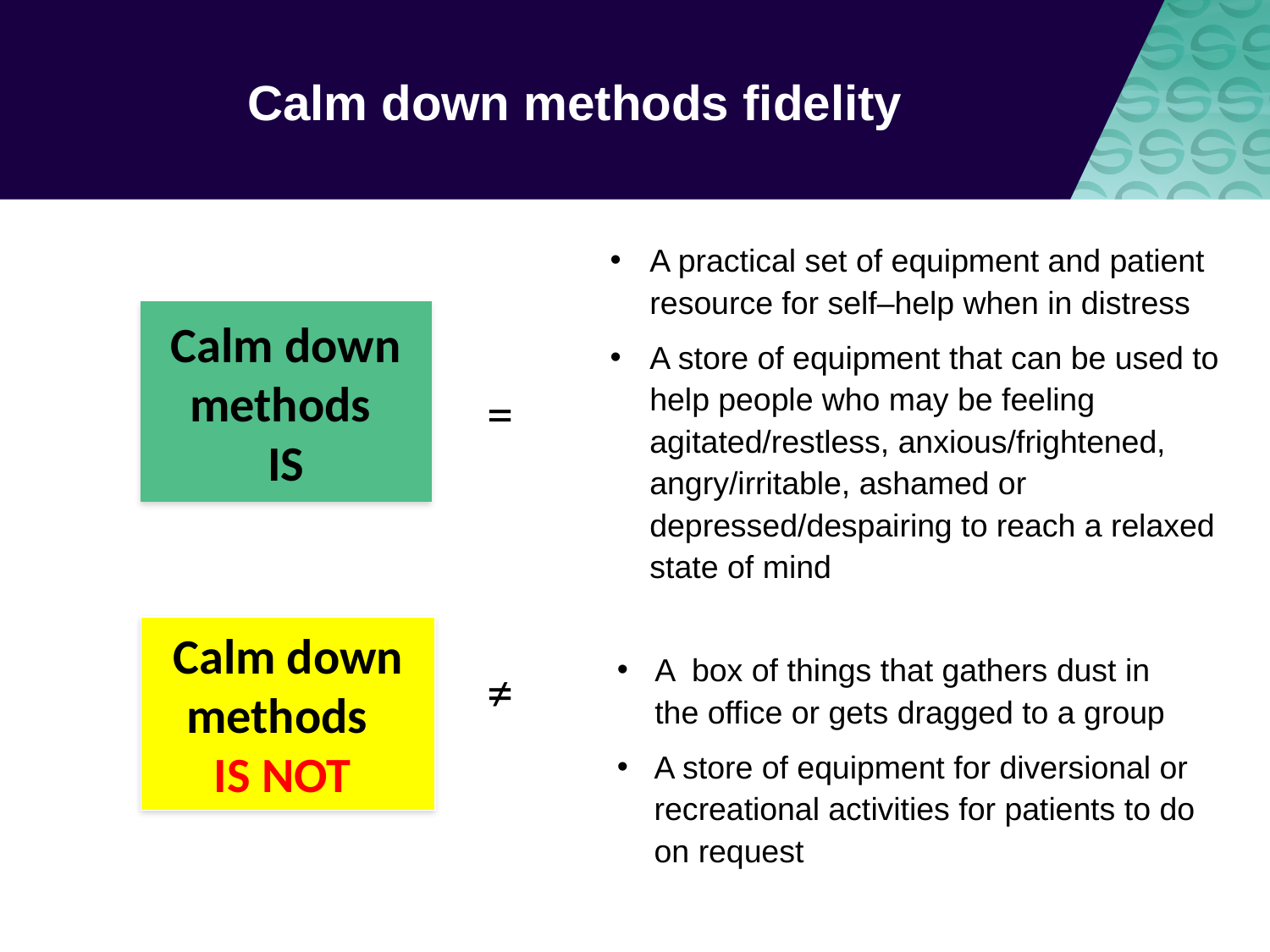

# Calm down methods fidelity
A practical set of equipment and patient resource for self–help when in distress
A store of equipment that can be used to help people who may be feeling agitated/restless, anxious/frightened,  angry/irritable, ashamed or depressed/despairing to reach a relaxed state of mind
Calm down methods
IS
=

A  box of things that gathers dust in the office or gets dragged to a group
A store of equipment for diversional or recreational activities for patients to do on request
Calm down methods
IS NOT
≠